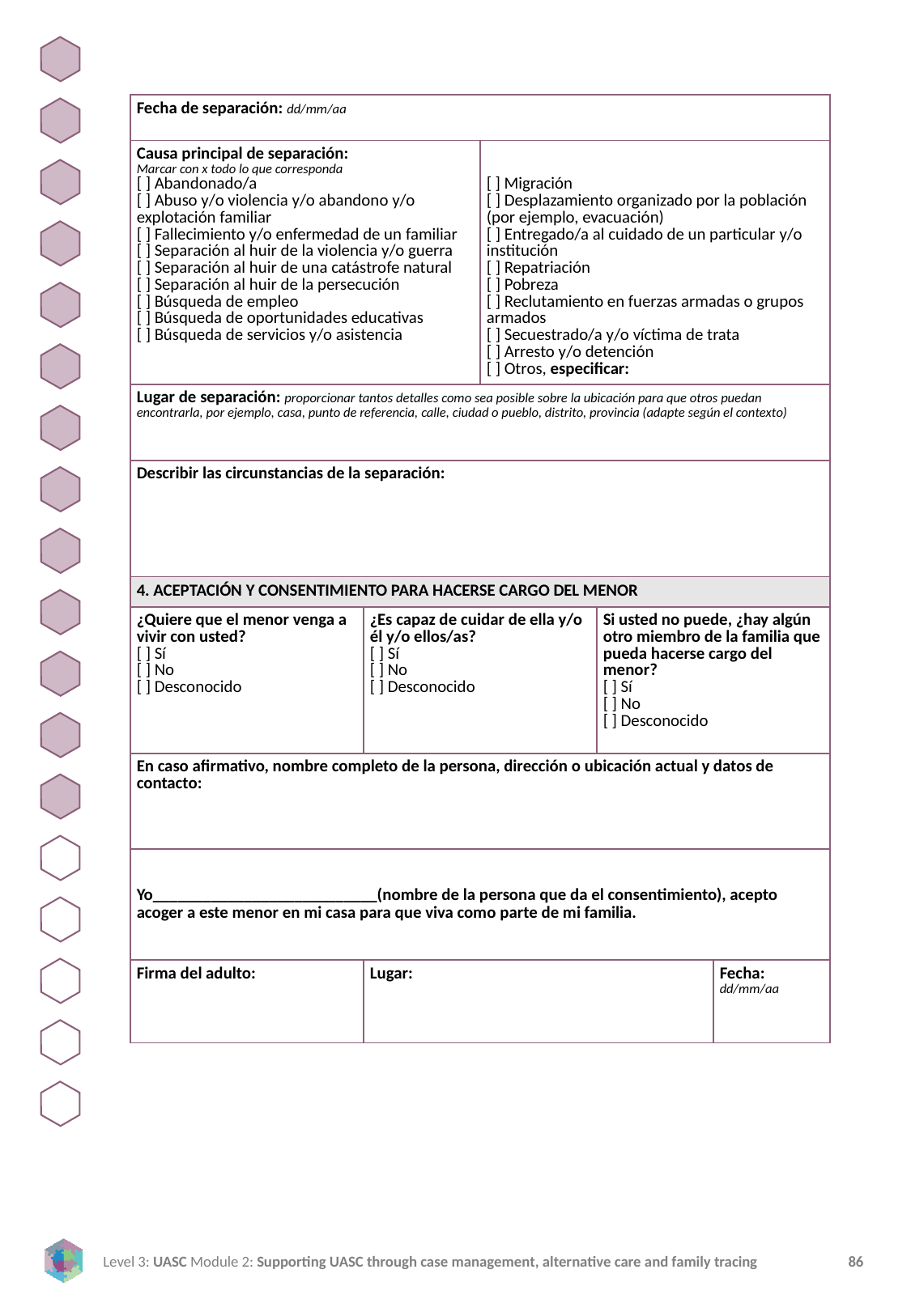

| Fecha de separación: dd/mm/aa |  |  |  |  |
| --- | --- | --- | --- | --- |
| Causa principal de separación: Marcar con x todo lo que corresponda [ ] Abandonado/a [ ] Abuso y/o violencia y/o abandono y/o explotación familiar [ ] Fallecimiento y/o enfermedad de un familiar [ ] Separación al huir de la violencia y/o guerra [ ] Separación al huir de una catástrofe natural [ ] Separación al huir de la persecución [ ] Búsqueda de empleo [ ] Búsqueda de oportunidades educativas [ ] Búsqueda de servicios y/o asistencia |  | [ ] Migración [ ] Desplazamiento organizado por la población (por ejemplo, evacuación) [ ] Entregado/a al cuidado de un particular y/o institución [ ] Repatriación [ ] Pobreza [ ] Reclutamiento en fuerzas armadas o grupos armados [ ] Secuestrado/a y/o víctima de trata [ ] Arresto y/o detención [ ] Otros, especificar: |  |  |
| Lugar de separación: proporcionar tantos detalles como sea posible sobre la ubicación para que otros puedan encontrarla, por ejemplo, casa, punto de referencia, calle, ciudad o pueblo, distrito, provincia (adapte según el contexto) |  |  |  |  |
| Describir las circunstancias de la separación: |  |  |  |  |
| 4. ACEPTACIÓN Y CONSENTIMIENTO PARA HACERSE CARGO DEL MENOR |  |  |  |  |
| ¿Quiere que el menor venga a vivir con usted? [ ] Sí [ ] No [ ] Desconocido | ¿Es capaz de cuidar de ella y/o él y/o ellos/as? [ ] Sí [ ] No [ ] Desconocido |  | Si usted no puede, ¿hay algún otro miembro de la familia que pueda hacerse cargo del menor? [ ] Sí [ ] No [ ] Desconocido |  |
| En caso afirmativo, nombre completo de la persona, dirección o ubicación actual y datos de contacto: |  |  |  |  |
| Yo\_\_\_\_\_\_\_\_\_\_\_\_\_\_\_\_\_\_\_\_\_\_\_\_\_\_\_(nombre de la persona que da el consentimiento), acepto acoger a este menor en mi casa para que viva como parte de mi familia. |  |  |  |  |
| Firma del adulto: | Lugar: |  |  | Fecha: dd/mm/aa |